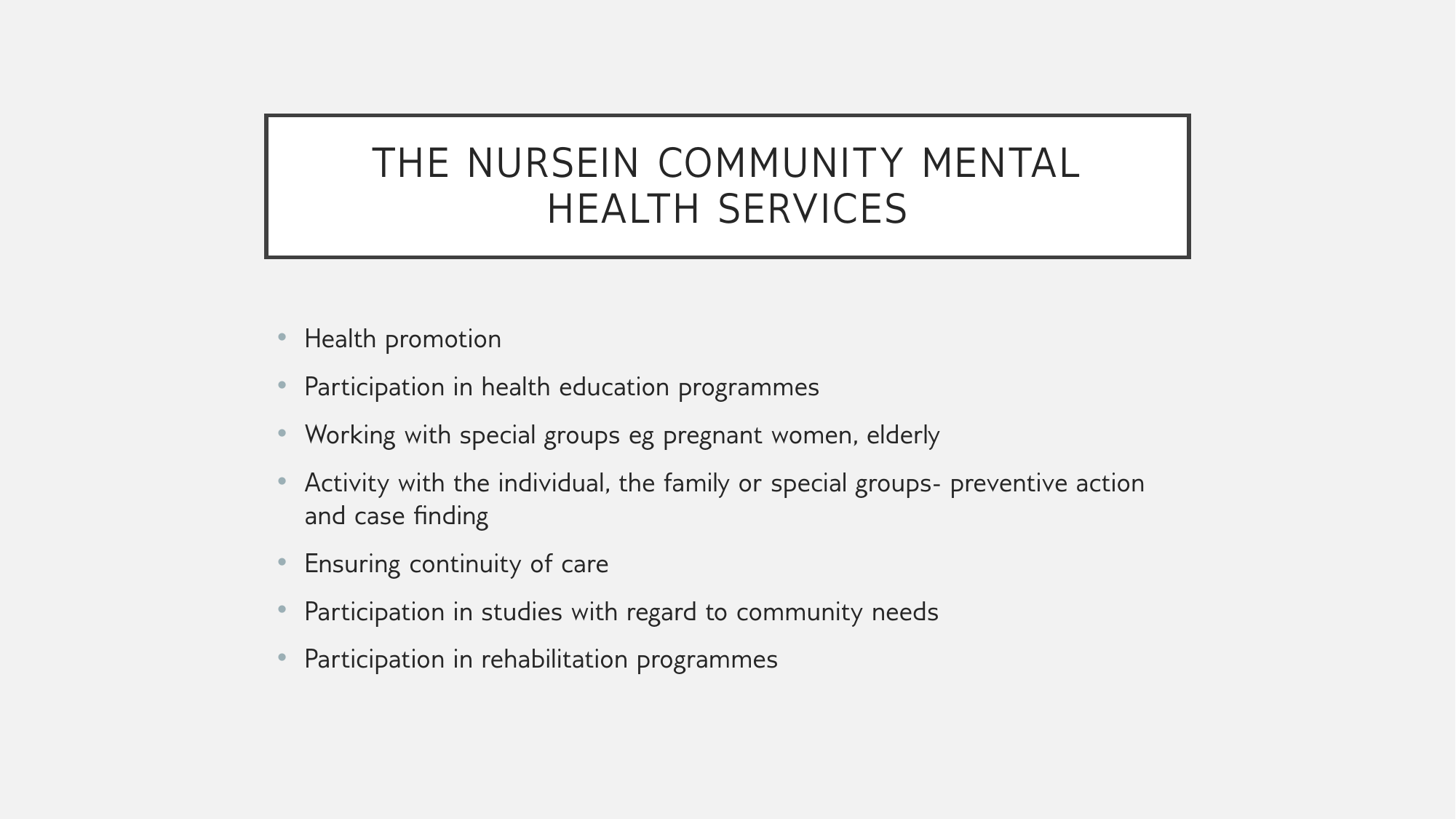

# THE NURSEIN COMMUNITY MENTAL HEALTH SERVICES
Health promotion
Participation in health education programmes
Working with special groups eg pregnant women, elderly
Activity with the individual, the family or special groups- preventive action and case finding
Ensuring continuity of care
Participation in studies with regard to community needs
Participation in rehabilitation programmes